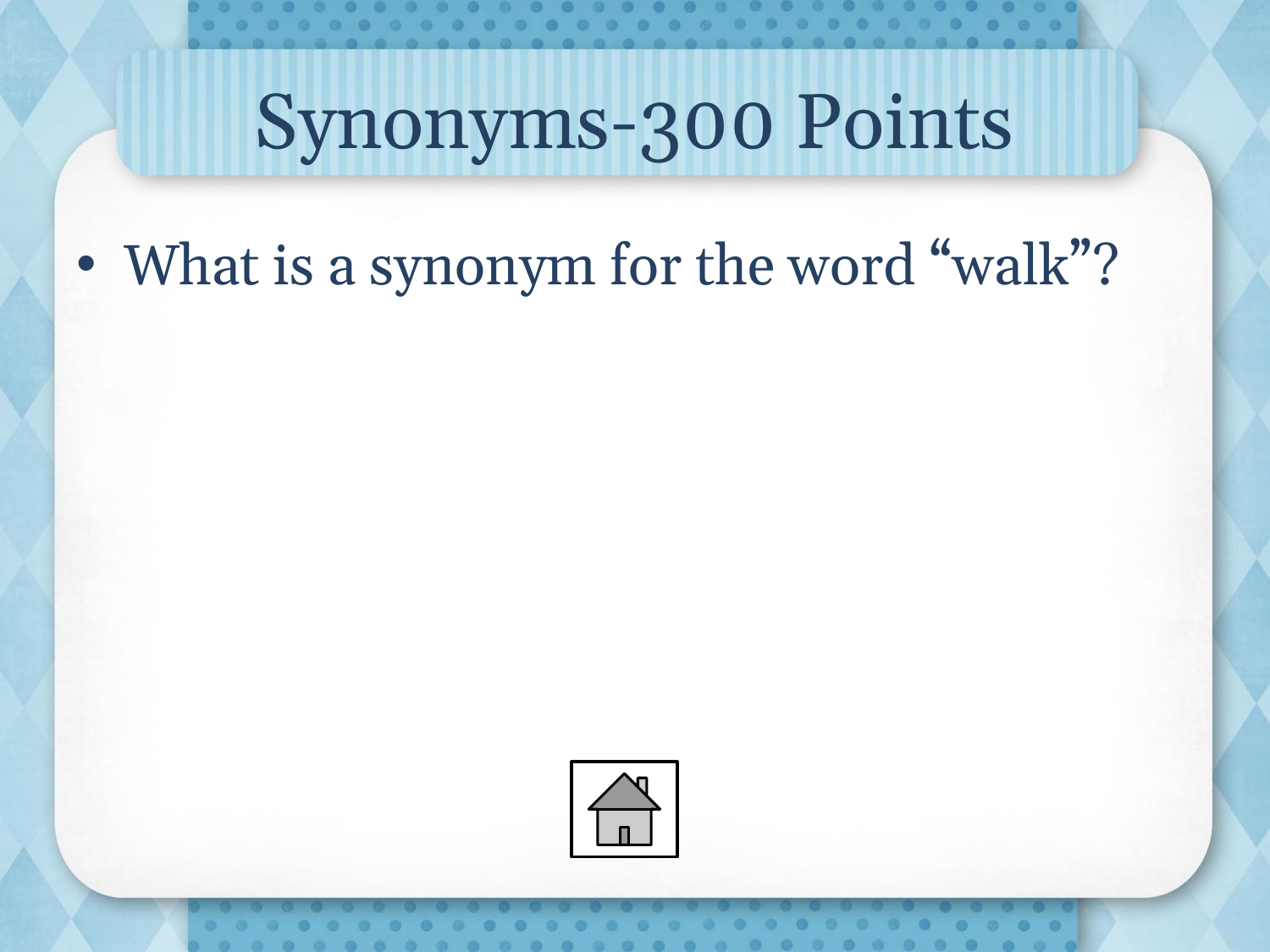

# Synonyms-300 Points
What is a synonym for the word “walk”?